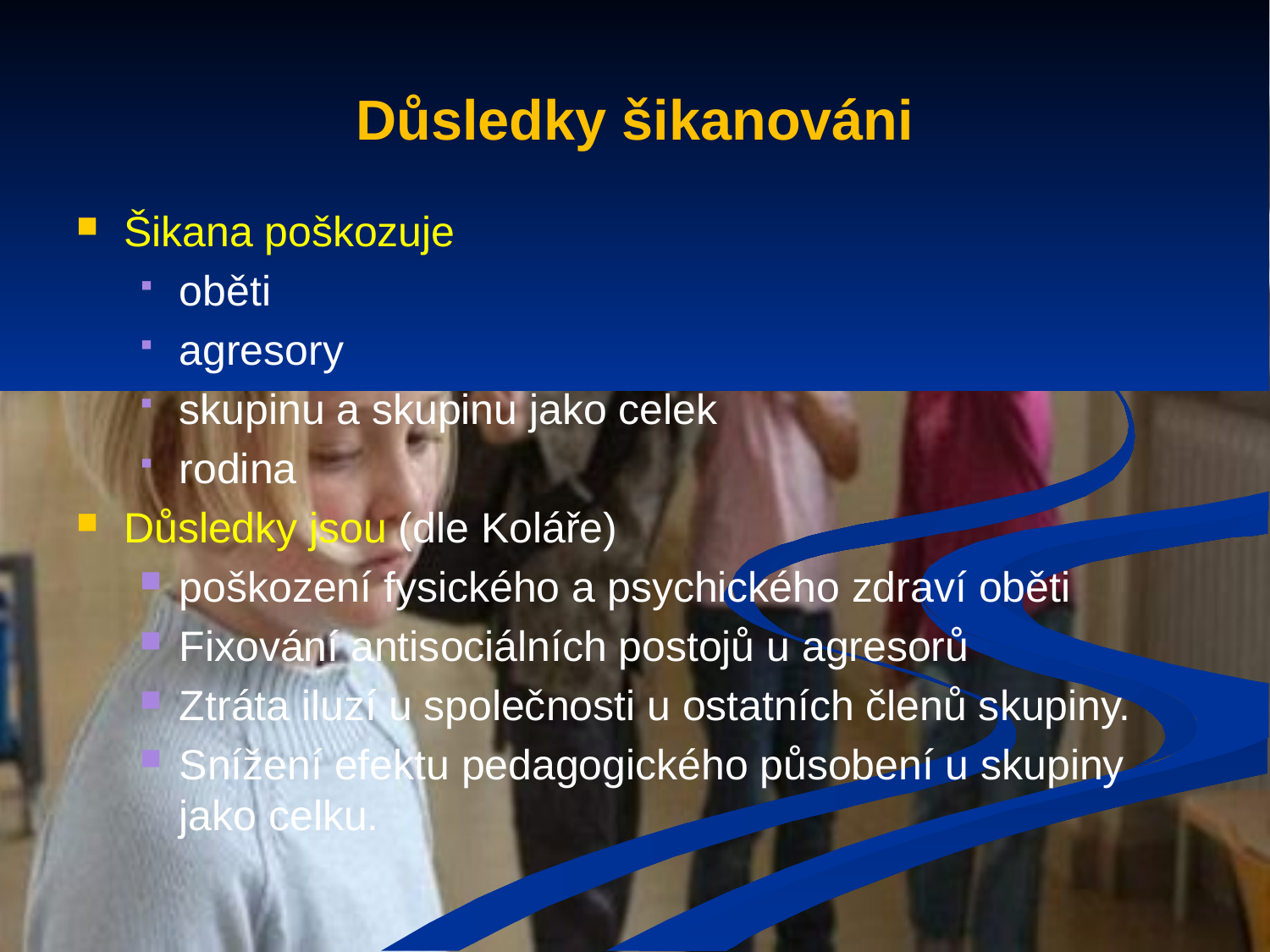

# Důsledky šikanováni
Šikana poškozuje
oběti
agresory
skupinu a skupinu jako celek
rodina
Důsledky jsou (dle Koláře)
poškození fysického a psychického zdraví oběti
Fixování antisociálních postojů u agresorů
Ztráta iluzí u společnosti u ostatních členů skupiny.
Snížení efektu pedagogického působení u skupiny jako celku.